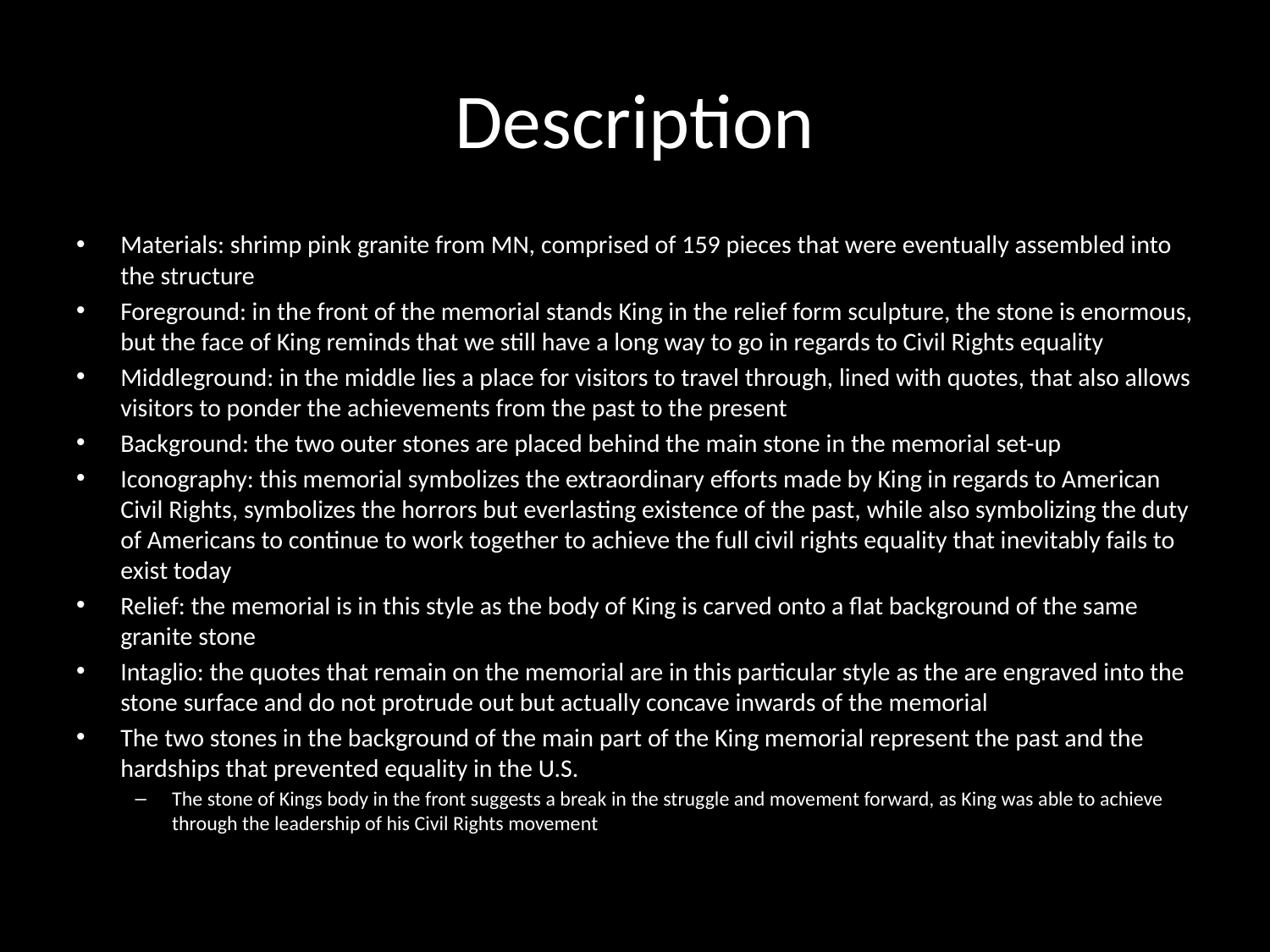

# Description
Materials: shrimp pink granite from MN, comprised of 159 pieces that were eventually assembled into the structure
Foreground: in the front of the memorial stands King in the relief form sculpture, the stone is enormous, but the face of King reminds that we still have a long way to go in regards to Civil Rights equality
Middleground: in the middle lies a place for visitors to travel through, lined with quotes, that also allows visitors to ponder the achievements from the past to the present
Background: the two outer stones are placed behind the main stone in the memorial set-up
Iconography: this memorial symbolizes the extraordinary efforts made by King in regards to American Civil Rights, symbolizes the horrors but everlasting existence of the past, while also symbolizing the duty of Americans to continue to work together to achieve the full civil rights equality that inevitably fails to exist today
Relief: the memorial is in this style as the body of King is carved onto a flat background of the same granite stone
Intaglio: the quotes that remain on the memorial are in this particular style as the are engraved into the stone surface and do not protrude out but actually concave inwards of the memorial
The two stones in the background of the main part of the King memorial represent the past and the hardships that prevented equality in the U.S.
The stone of Kings body in the front suggests a break in the struggle and movement forward, as King was able to achieve through the leadership of his Civil Rights movement